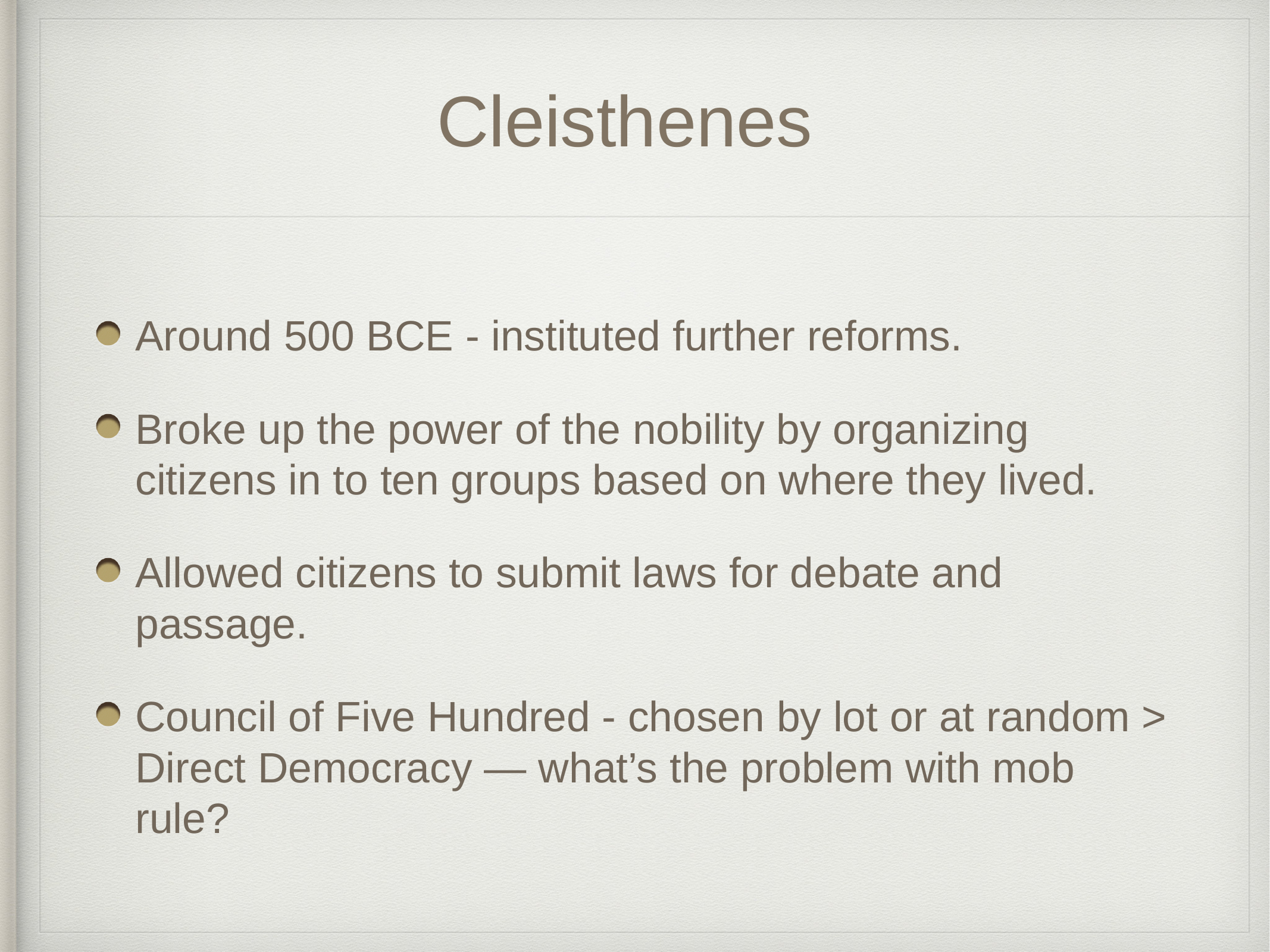

# Cleisthenes
Around 500 BCE - instituted further reforms.
Broke up the power of the nobility by organizing citizens in to ten groups based on where they lived.
Allowed citizens to submit laws for debate and passage.
Council of Five Hundred - chosen by lot or at random > Direct Democracy — what’s the problem with mob rule?